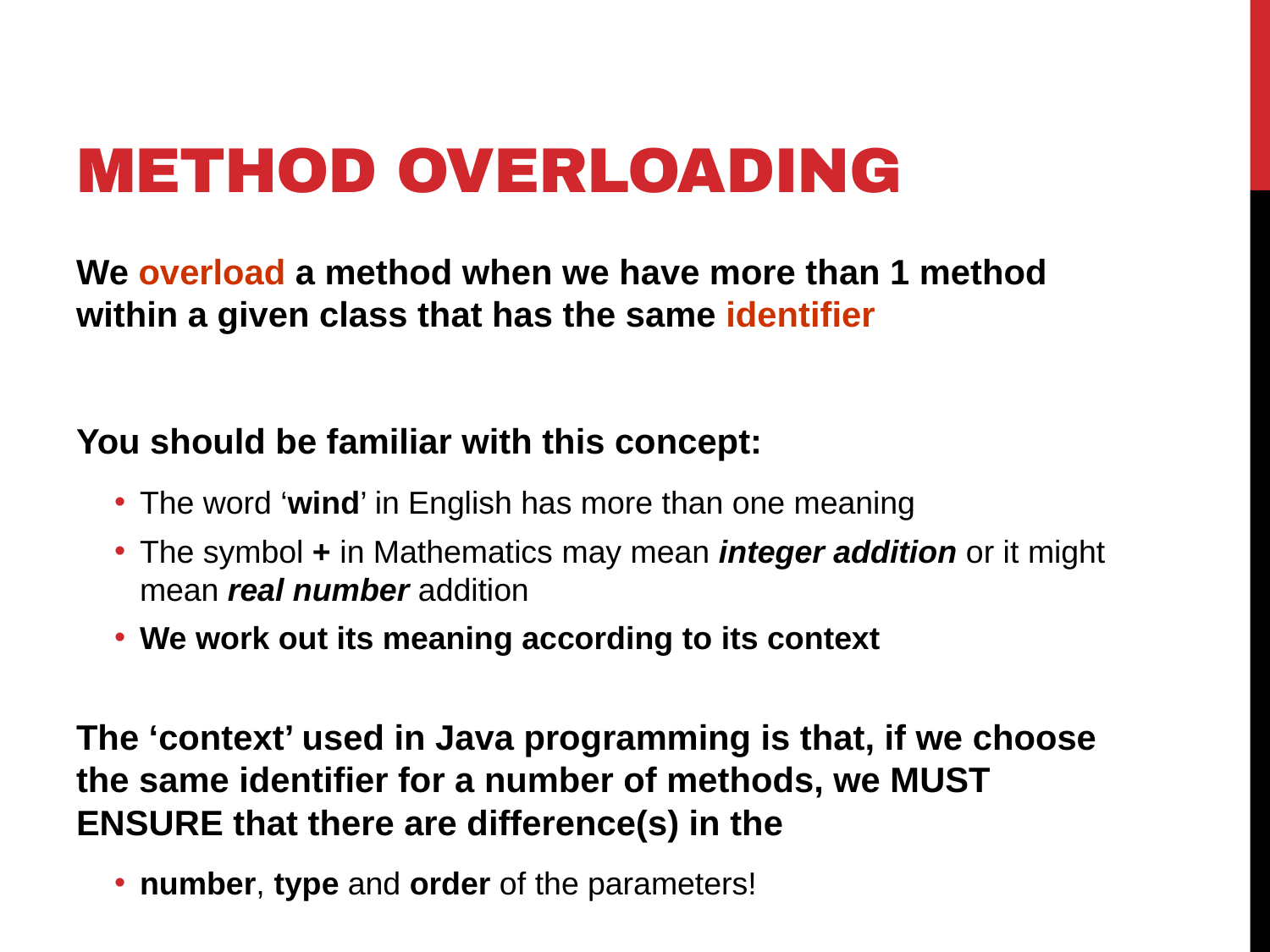

# Method Overloading
We overload a method when we have more than 1 method within a given class that has the same identifier

You should be familiar with this concept:
The word ‘wind’ in English has more than one meaning
The symbol + in Mathematics may mean integer addition or it might mean real number addition
We work out its meaning according to its context

The ‘context’ used in Java programming is that, if we choose the same identifier for a number of methods, we MUST ENSURE that there are difference(s) in the
number, type and order of the parameters!